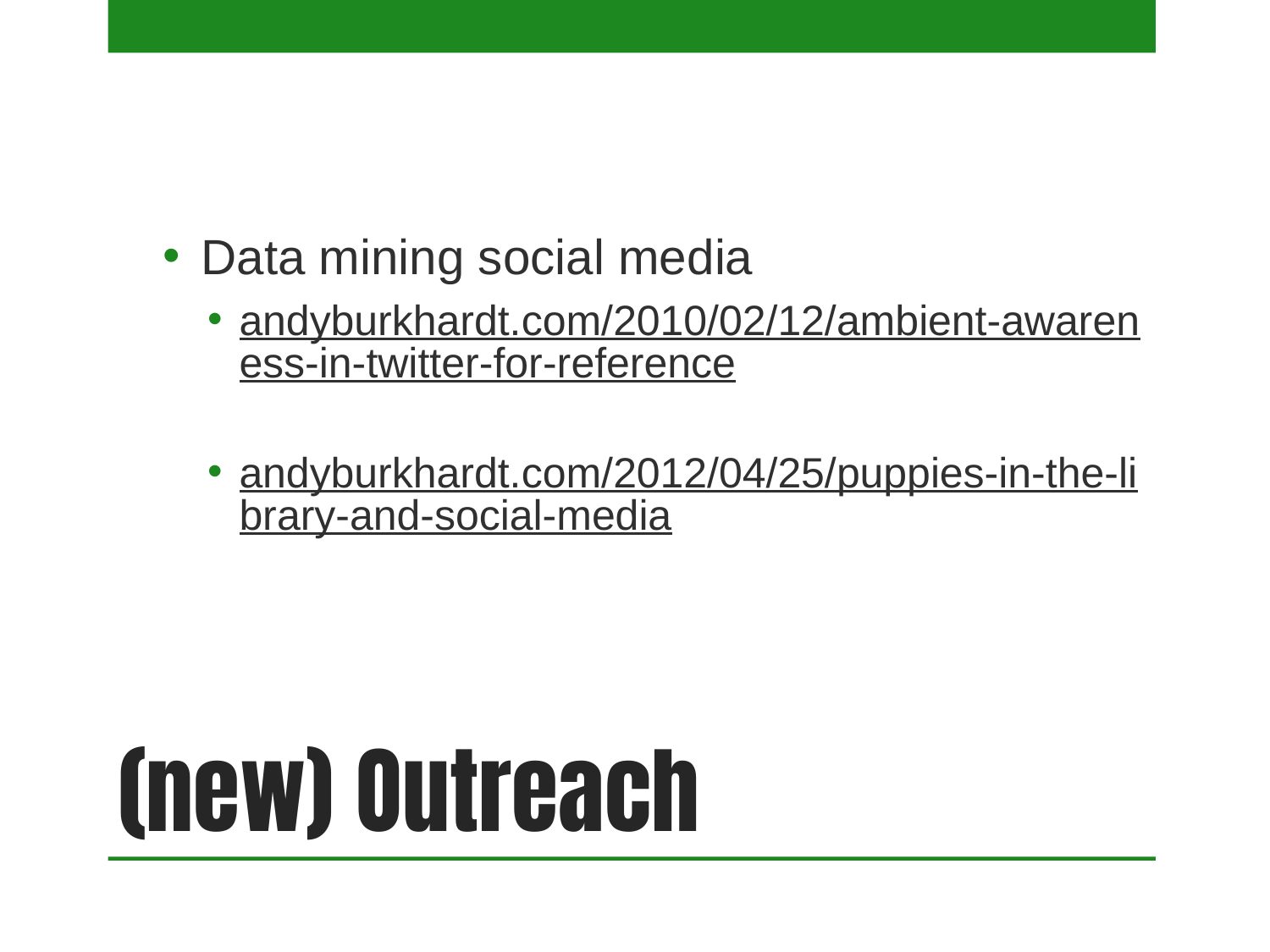

Data mining social media
andyburkhardt.com/2010/02/12/ambient-awareness-in-twitter-for-reference
andyburkhardt.com/2012/04/25/puppies-in-the-library-and-social-media
# (new) Outreach